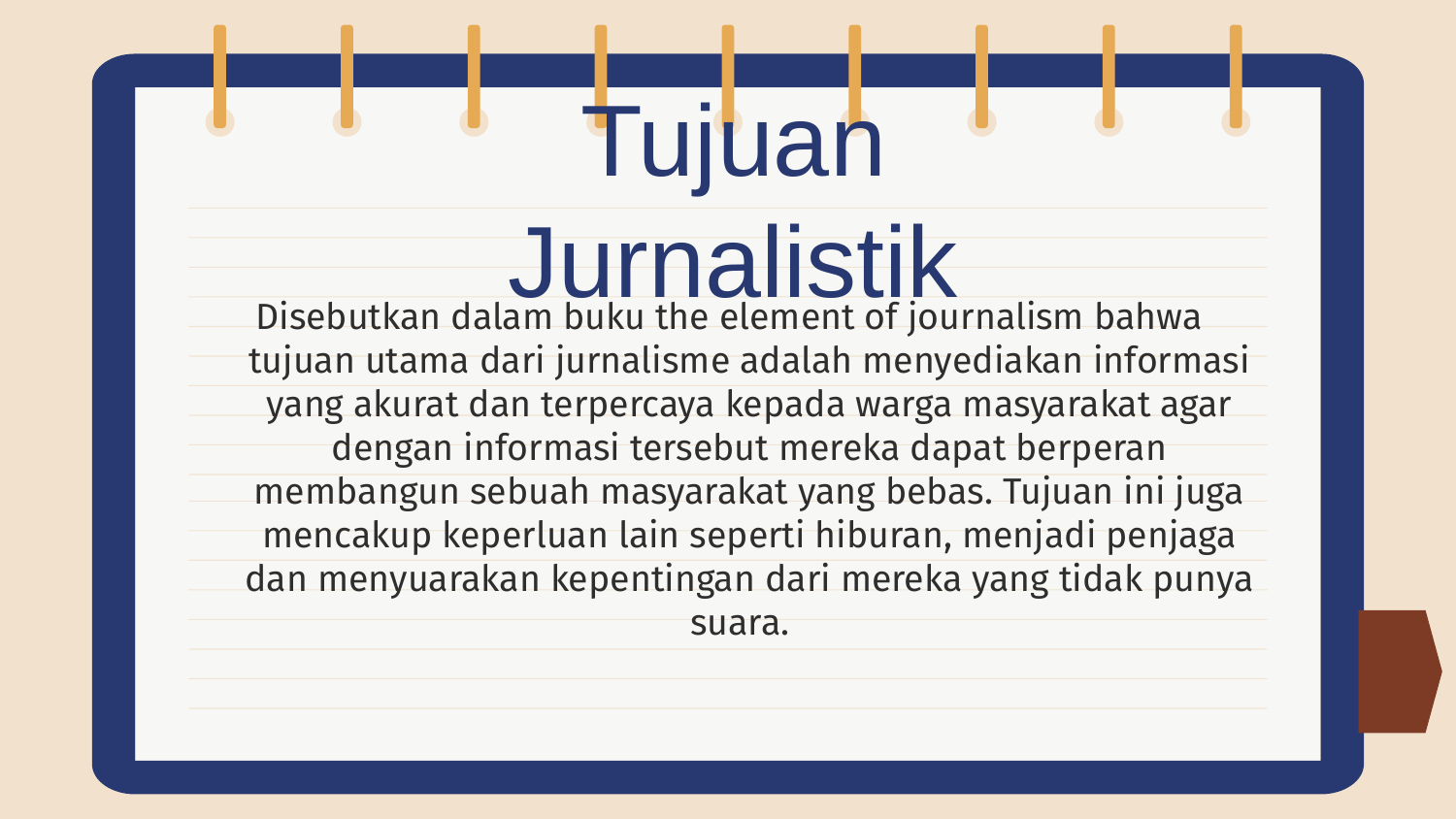

# Tujuan Jurnalistik

 Disebutkan dalam buku the element of journalism bahwa tujuan utama dari jurnalisme adalah menyediakan informasi yang akurat dan terpercaya kepada warga masyarakat agar dengan informasi tersebut mereka dapat berperan membangun sebuah masyarakat yang bebas. Tujuan ini juga mencakup keperluan lain seperti hiburan, menjadi penjaga dan menyuarakan kepentingan dari mereka yang tidak punya suara.